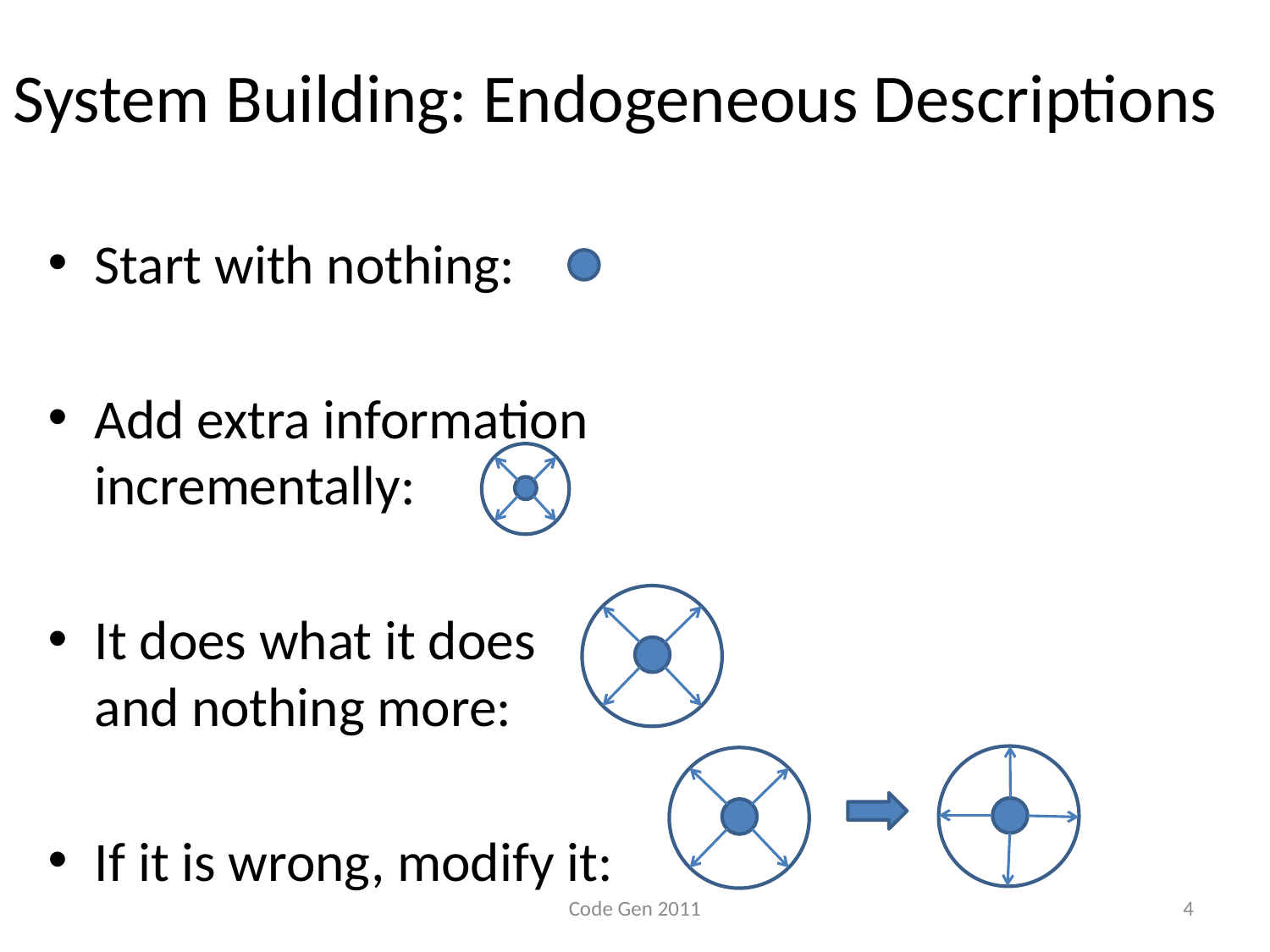

# System Building: Endogeneous Descriptions
Start with nothing:

Add extra information
incrementally:

It does what it does
and nothing more:

If it is wrong, modify it:

Code Gen 2011
4